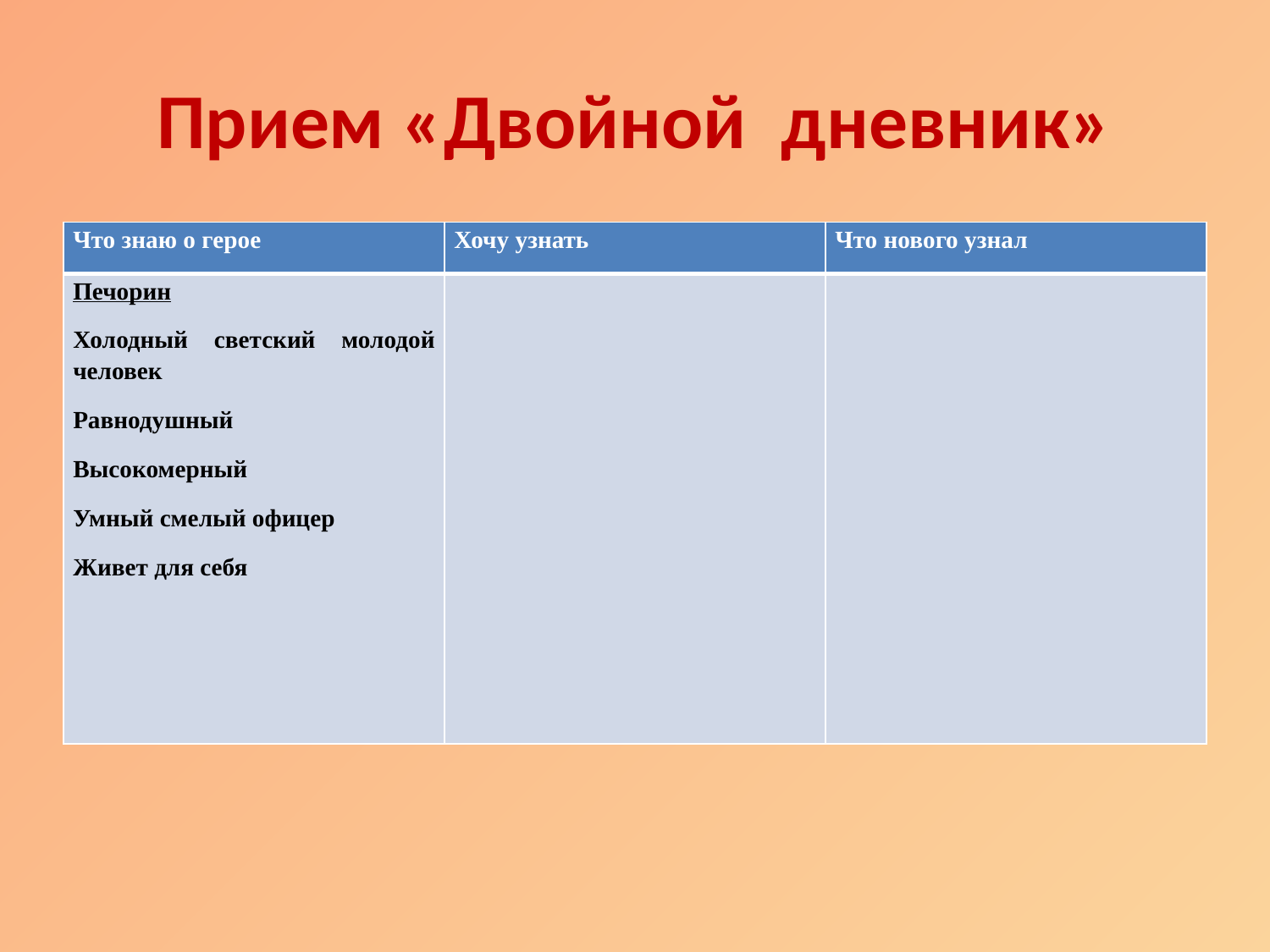

# Прием «Двойной  дневник»
| Что знаю о герое | Хочу узнать | Что нового узнал |
| --- | --- | --- |
| Печорин Холодный светский молодой человек Равнодушный Высокомерный Умный смелый офицер Живет для себя |  |  |